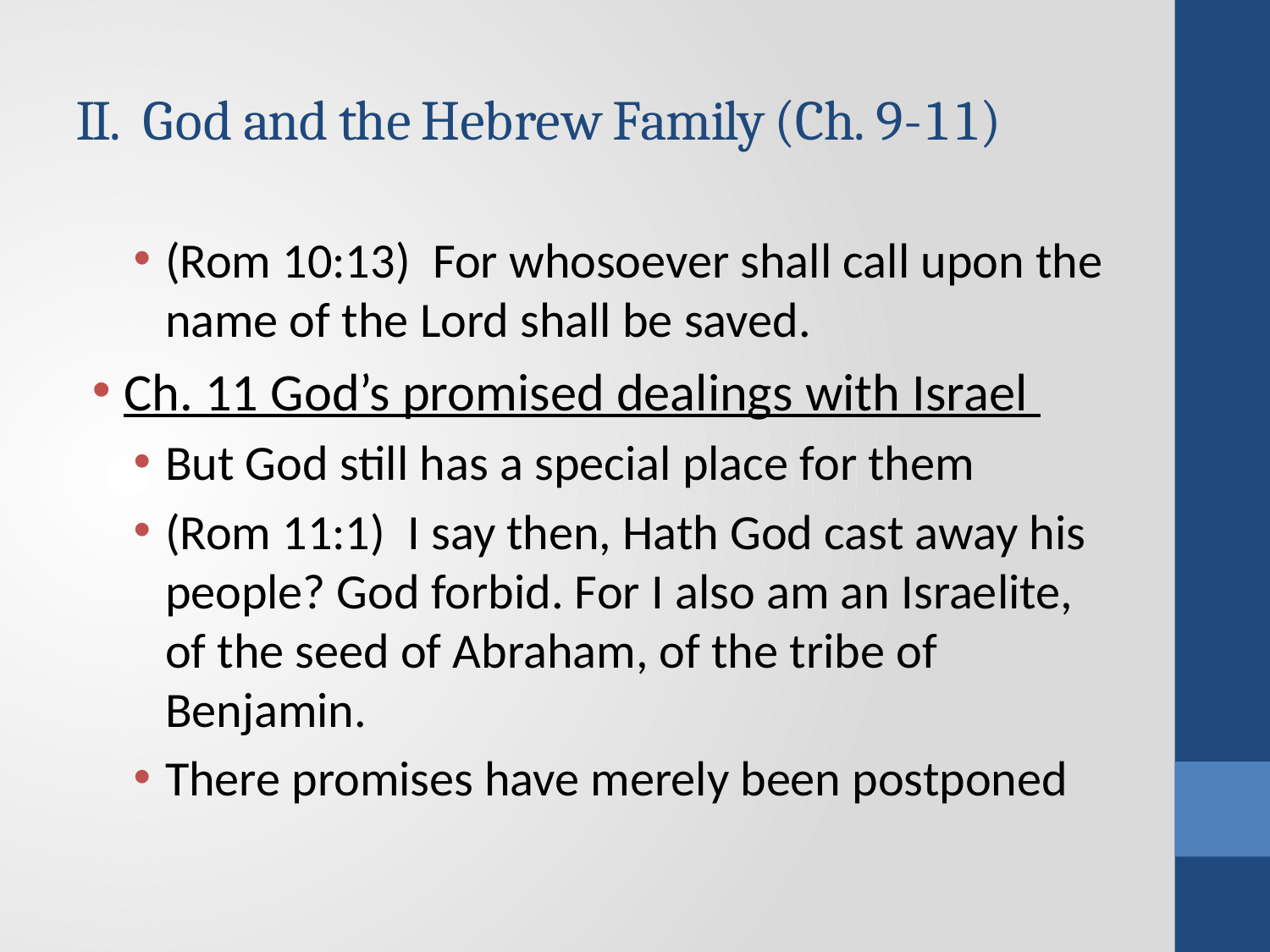

# II.  God and the Hebrew Family (Ch. 9-11)
(Rom 10:13)  For whosoever shall call upon the name of the Lord shall be saved.
Ch. 11 God’s promised dealings with Israel
But God still has a special place for them
(Rom 11:1)  I say then, Hath God cast away his people? God forbid. For I also am an Israelite, of the seed of Abraham, of the tribe of Benjamin.
There promises have merely been postponed